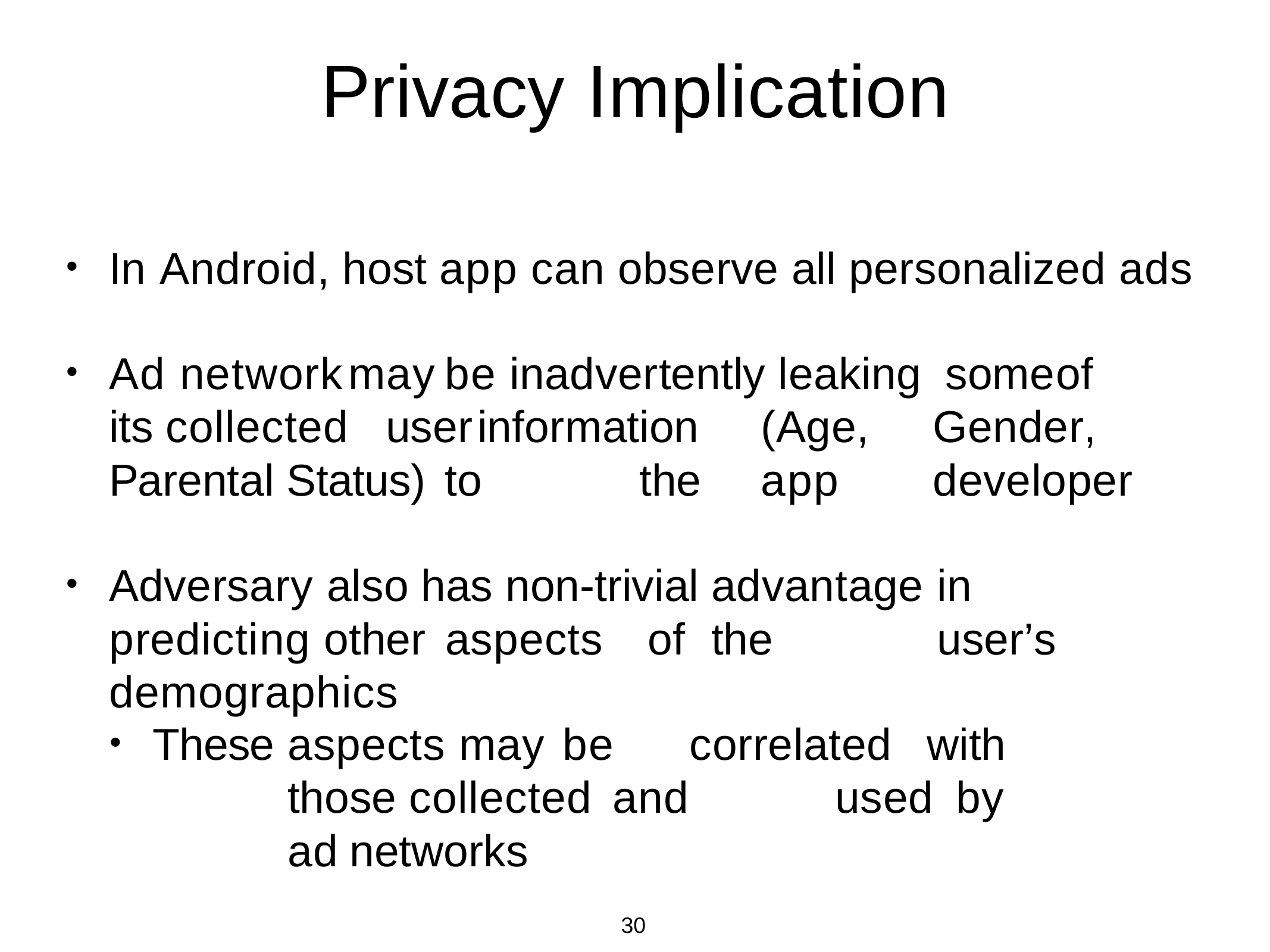

# Privacy	Implication
In	Android,	host	app	can	observe	all	personalized	ads
•
Ad	network	may	be	inadvertently	leaking	 some	of	its collected	user	information	(Age,	Gender,	Parental Status)	to		the	app	developer
•
Adversary	also	has	non-trivial	advantage	in	predicting other	aspects	of	the	user’s	demographics
•
These	aspects	may	 be	 correlated	with	those collected	and	used	by	ad	networks
•
30